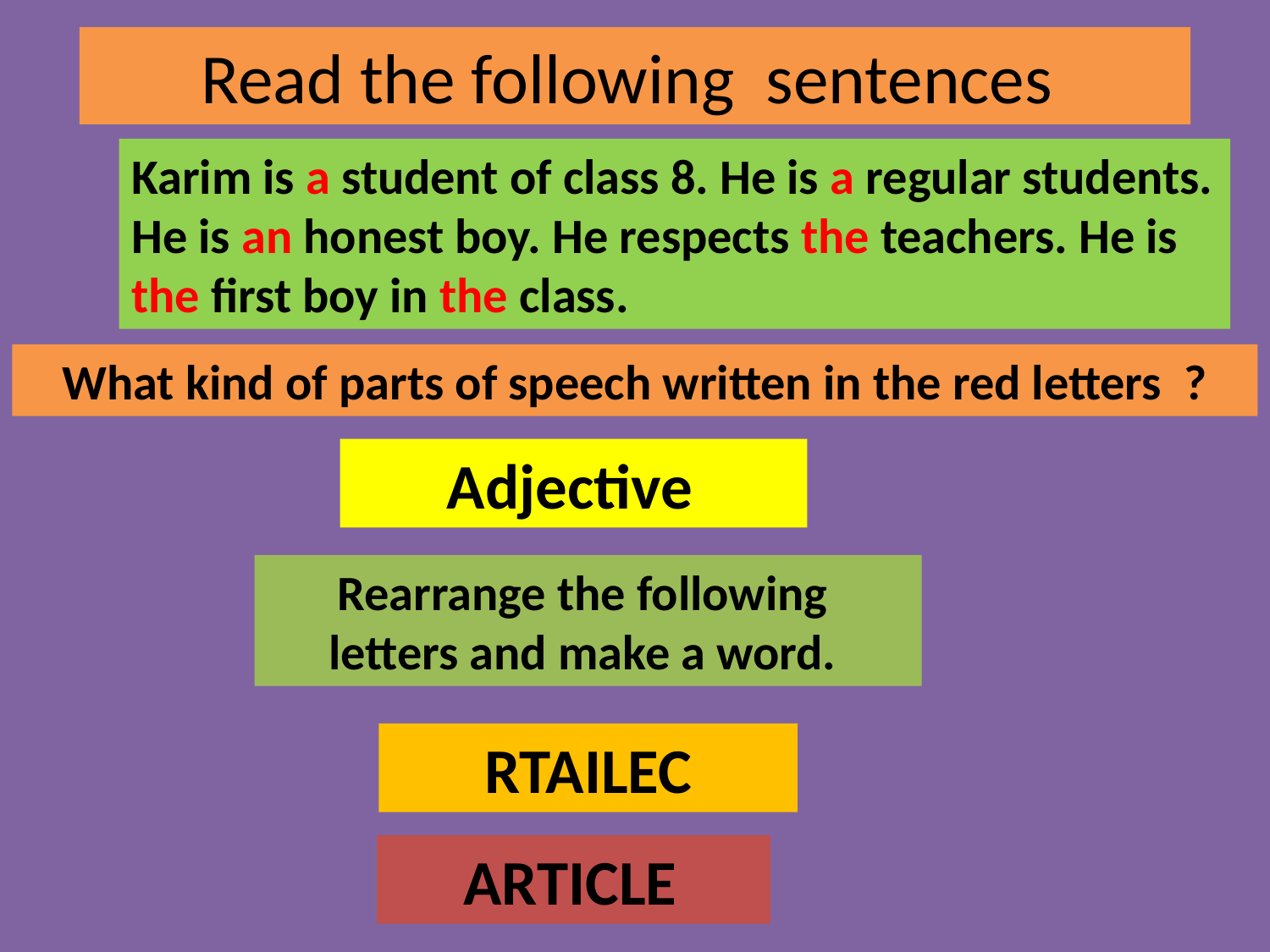

Read the following  sentences
Karim is a student of class 8. He is a regular students. He is an honest boy. He respects the teachers. He is the first boy in the class.
What kind of parts of speech written in the red letters  ?
Adjective
Rearrange the following  letters and make a word.
RTAILEC
ARTICLE